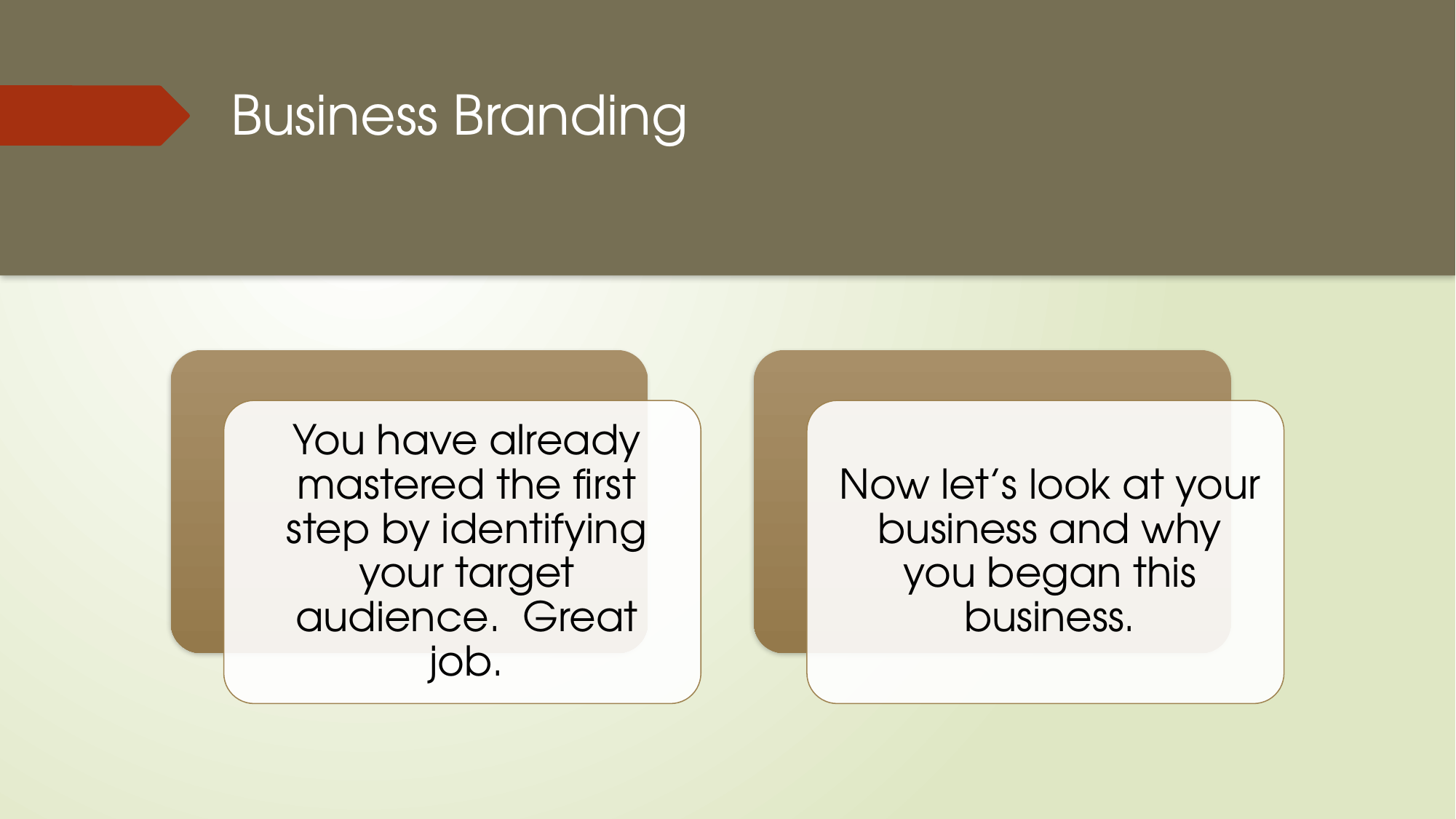

# Business Branding

You have already mastered the first step by identifying your target audience.  Great job.
Now let’s look at your business and why you began this business.